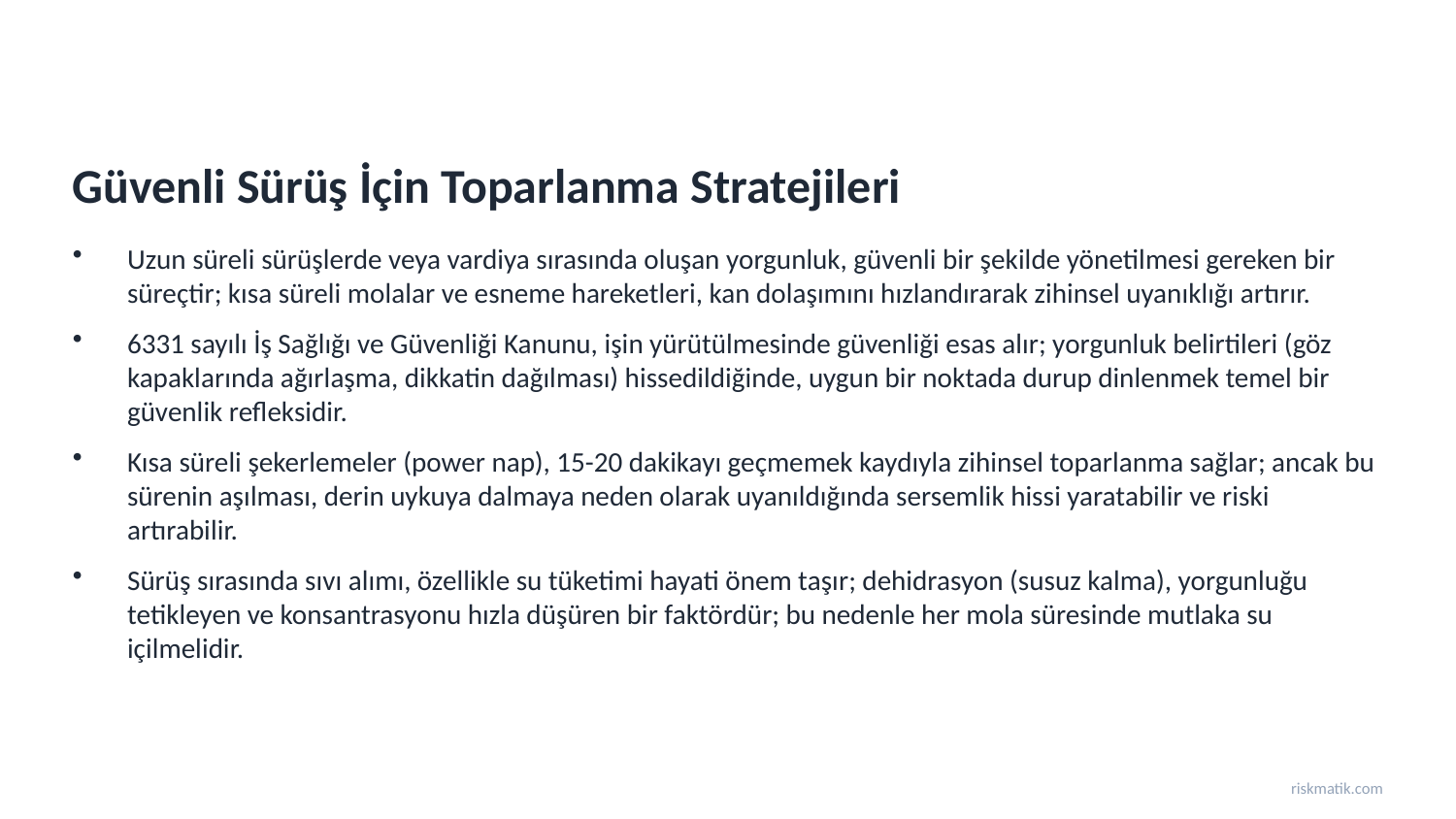

Güvenli Sürüş İçin Toparlanma Stratejileri
Uzun süreli sürüşlerde veya vardiya sırasında oluşan yorgunluk, güvenli bir şekilde yönetilmesi gereken bir süreçtir; kısa süreli molalar ve esneme hareketleri, kan dolaşımını hızlandırarak zihinsel uyanıklığı artırır.
6331 sayılı İş Sağlığı ve Güvenliği Kanunu, işin yürütülmesinde güvenliği esas alır; yorgunluk belirtileri (göz kapaklarında ağırlaşma, dikkatin dağılması) hissedildiğinde, uygun bir noktada durup dinlenmek temel bir güvenlik refleksidir.
Kısa süreli şekerlemeler (power nap), 15-20 dakikayı geçmemek kaydıyla zihinsel toparlanma sağlar; ancak bu sürenin aşılması, derin uykuya dalmaya neden olarak uyanıldığında sersemlik hissi yaratabilir ve riski artırabilir.
Sürüş sırasında sıvı alımı, özellikle su tüketimi hayati önem taşır; dehidrasyon (susuz kalma), yorgunluğu tetikleyen ve konsantrasyonu hızla düşüren bir faktördür; bu nedenle her mola süresinde mutlaka su içilmelidir.
riskmatik.com